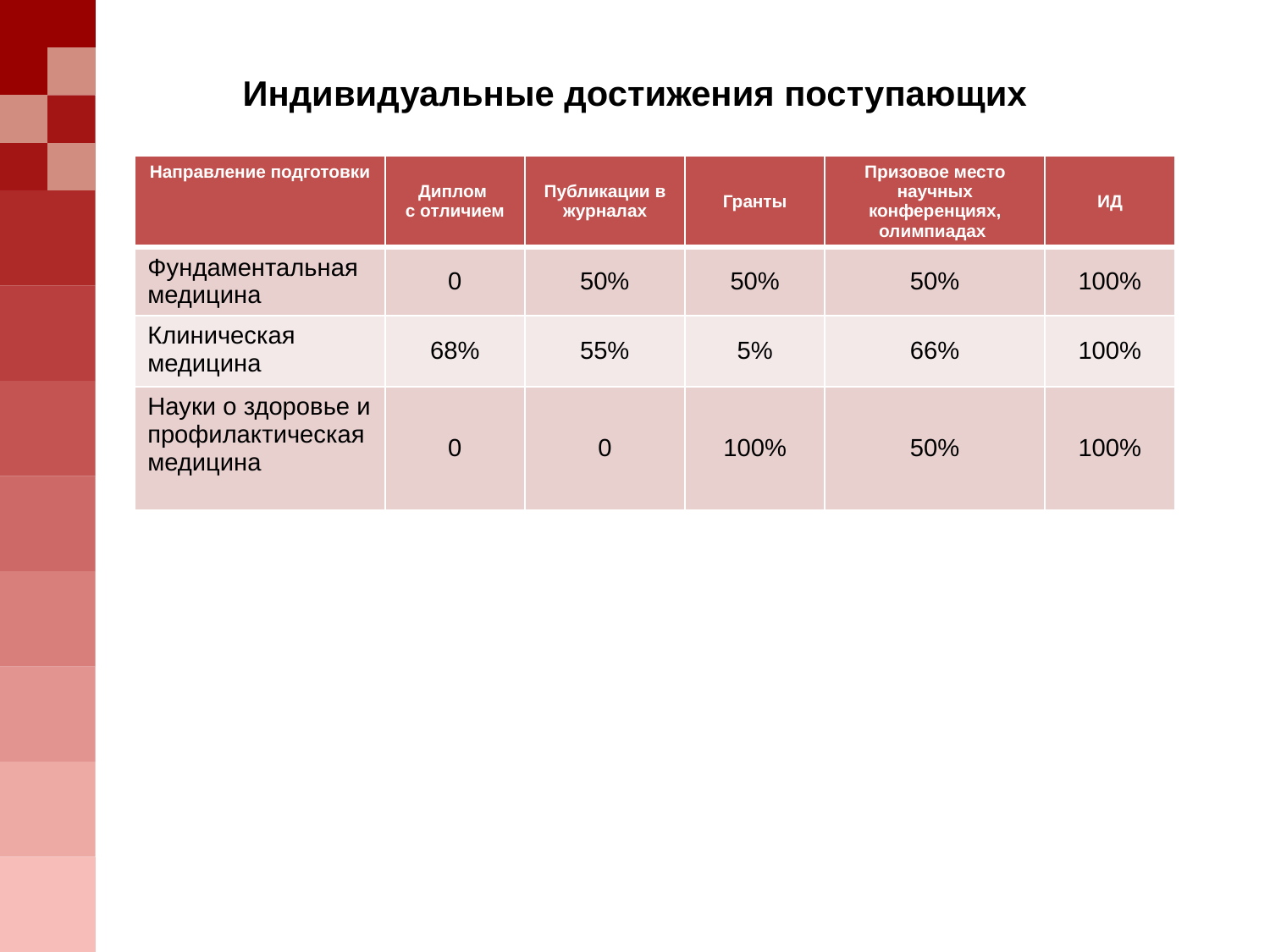

# Индивидуальные достижения поступающих
| Направление подготовки | Диплом с отличием | Публикации в журналах | Гранты | Призовое место научных конференциях, олимпиадах | ИД |
| --- | --- | --- | --- | --- | --- |
| Фундаментальная медицина | 0 | 50% | 50% | 50% | 100% |
| Клиническая медицина | 68% | 55% | 5% | 66% | 100% |
| Науки о здоровье и профилактическая медицина | 0 | 0 | 100% | 50% | 100% |